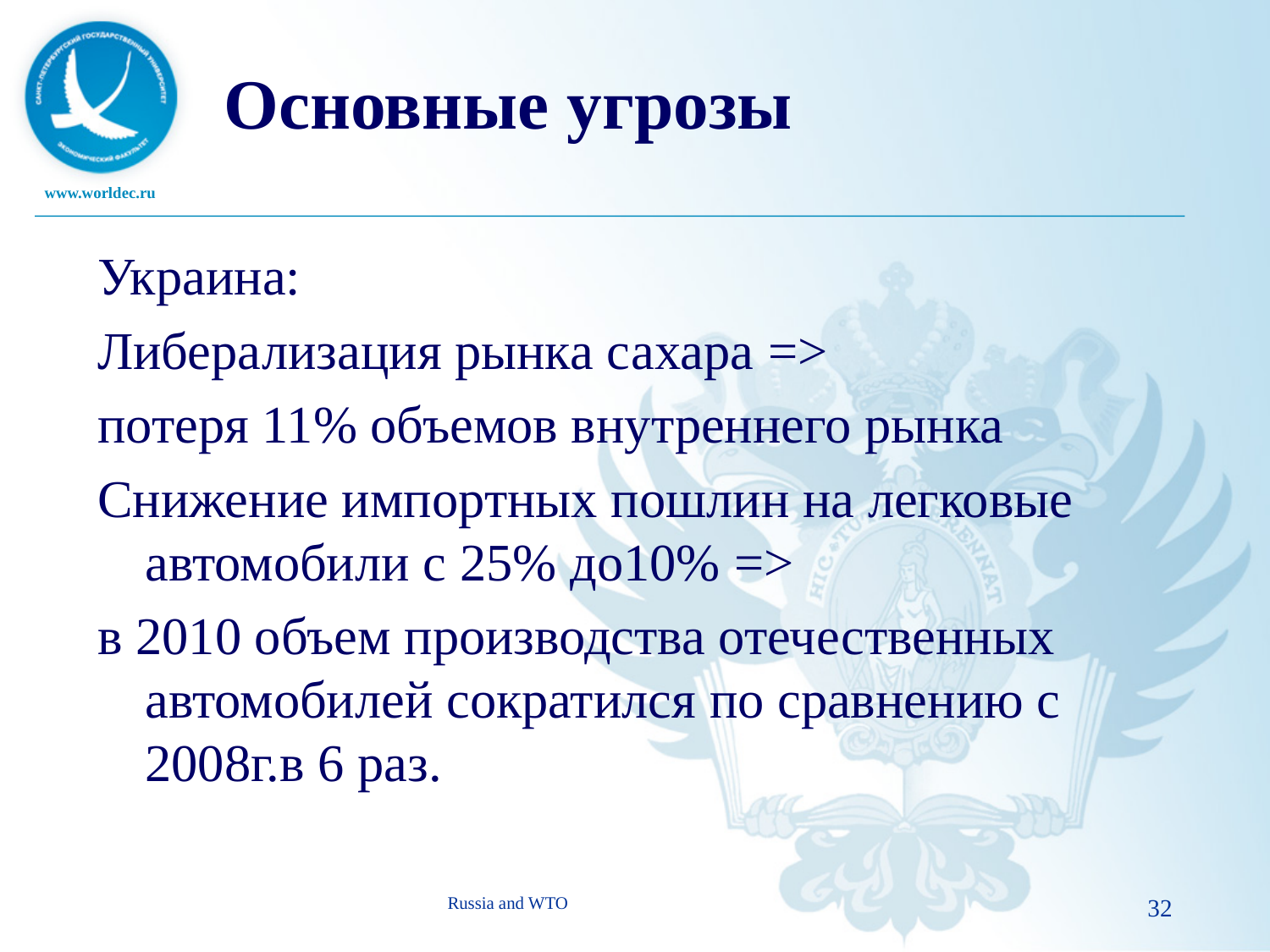

Основные угрозы
Украина:
Либерализация рынка сахара =>
потеря 11% объемов внутреннего рынка
Снижение импортных пошлин на легковые автомобили с 25% до10% =>
в 2010 объем производства отечественных автомобилей сократился по сравнению с 2008г.в 6 раз.
Russia and WTO
32